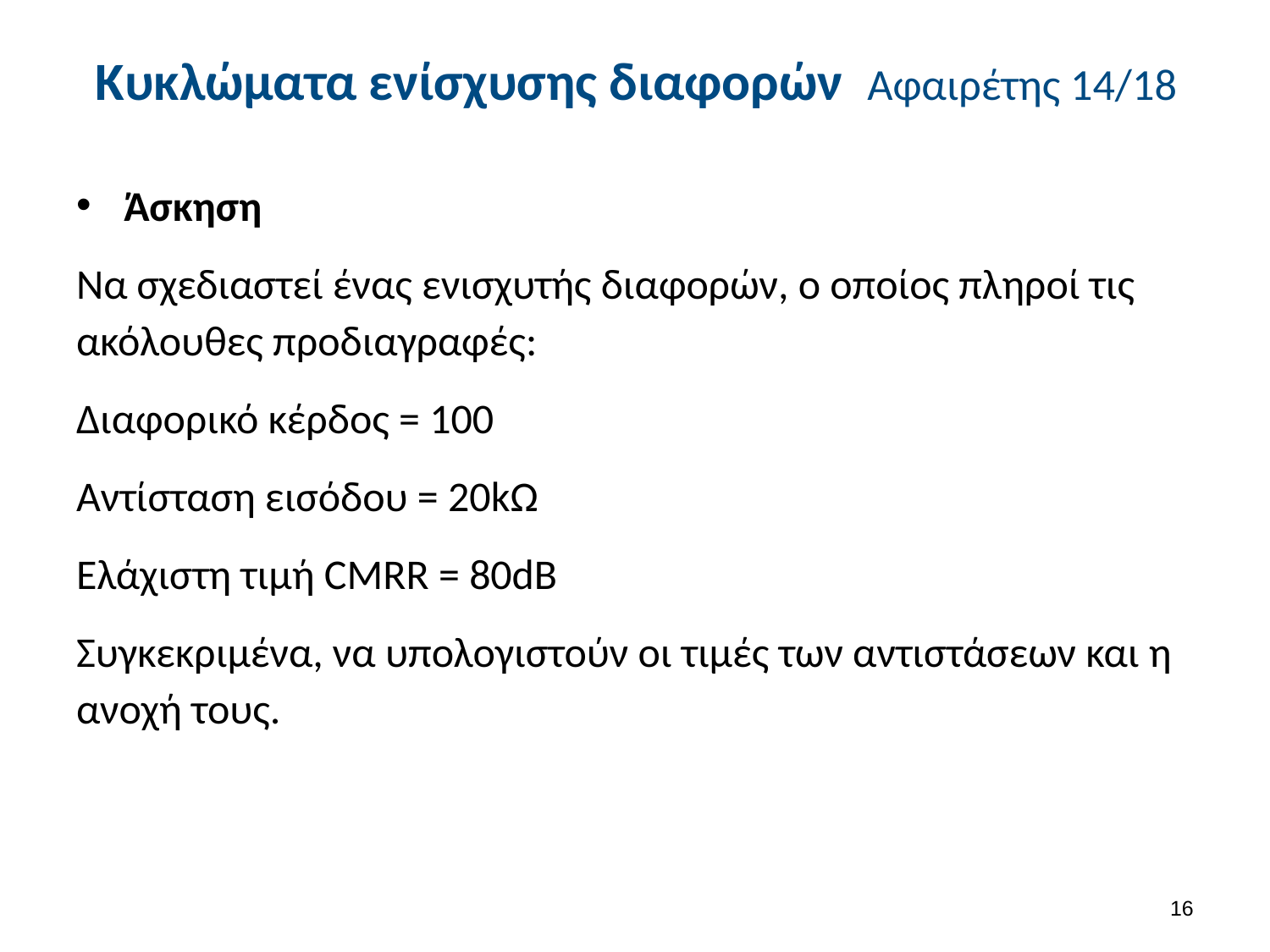

# Κυκλώματα ενίσχυσης διαφορών  Αφαιρέτης 14/18
Άσκηση
Να σχεδιαστεί ένας ενισχυτής διαφορών, ο οποίος πληροί τις ακόλουθες προδιαγραφές:
Διαφορικό κέρδος = 100
Αντίσταση εισόδου = 20kΩ
Ελάχιστη τιμή CMRR = 80dB
Συγκεκριμένα, να υπολογιστούν οι τιμές των αντιστάσεων και η ανοχή τους.

16